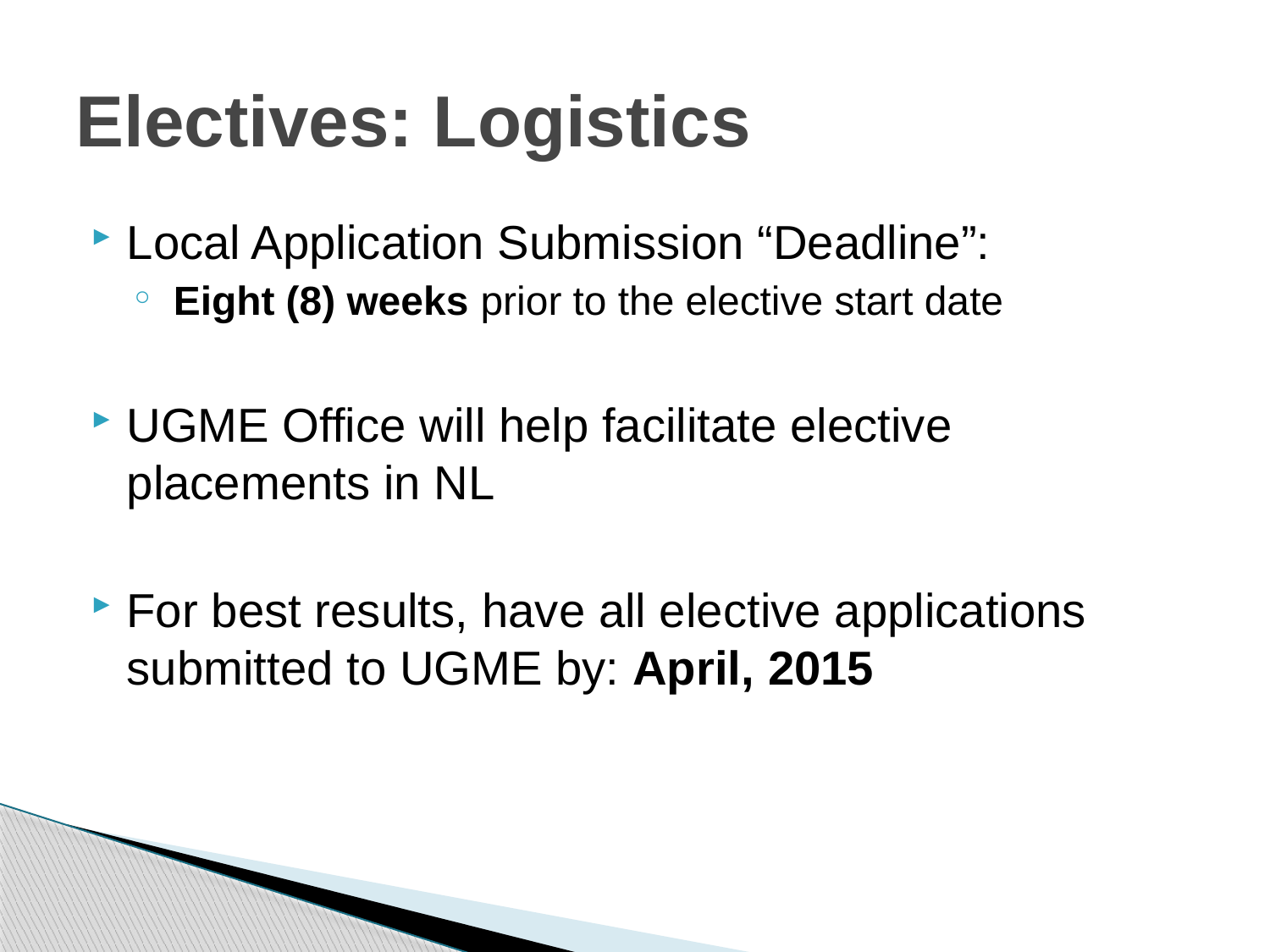

# Electives: Logistics
Local Application Submission “Deadline”:
 Eight (8) weeks prior to the elective start date

UGME Office will help facilitate elective placements in NL

For best results, have all elective applications submitted to UGME by: April, 2015